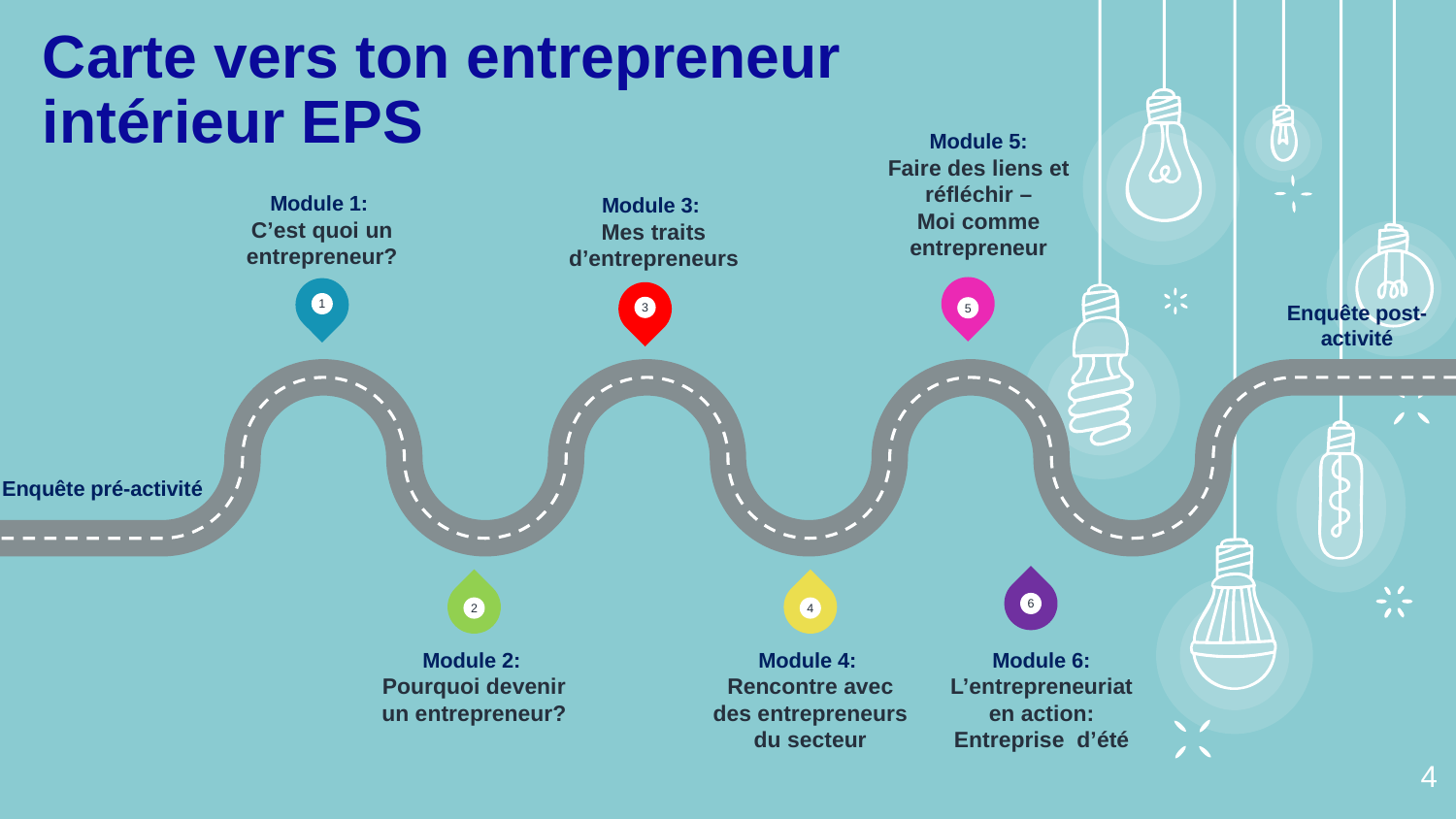

Carte vers ton entrepreneur intérieur EPS
Module 3:
Mes traits d’entrepreneurs
Module 5:
Faire des liens et réfléchir –
Moi comme entrepreneur
Module 1:
C’est quoi un entrepreneur?

1

Enquête post- activité
3
5

Enquête pré-activité

2

4

6
Module 2:
Pourquoi devenir un entrepreneur?
Module 4:
Rencontre avec des entrepreneurs du secteur
Module 6:
L’entrepreneuriat en action: Entreprise  d’été
4